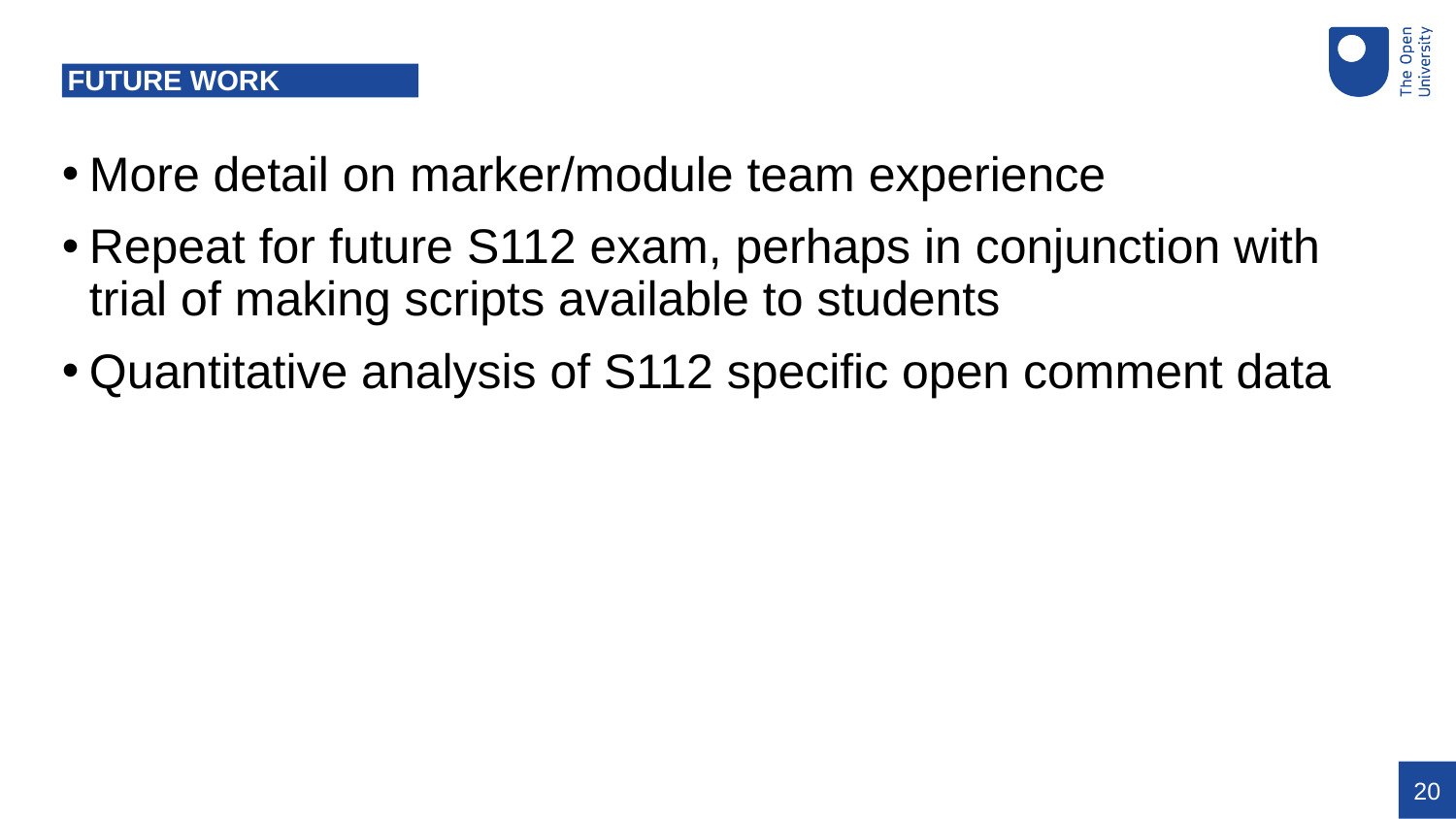

# FUTURE WORK
More detail on marker/module team experience
Repeat for future S112 exam, perhaps in conjunction with trial of making scripts available to students
Quantitative analysis of S112 specific open comment data

20